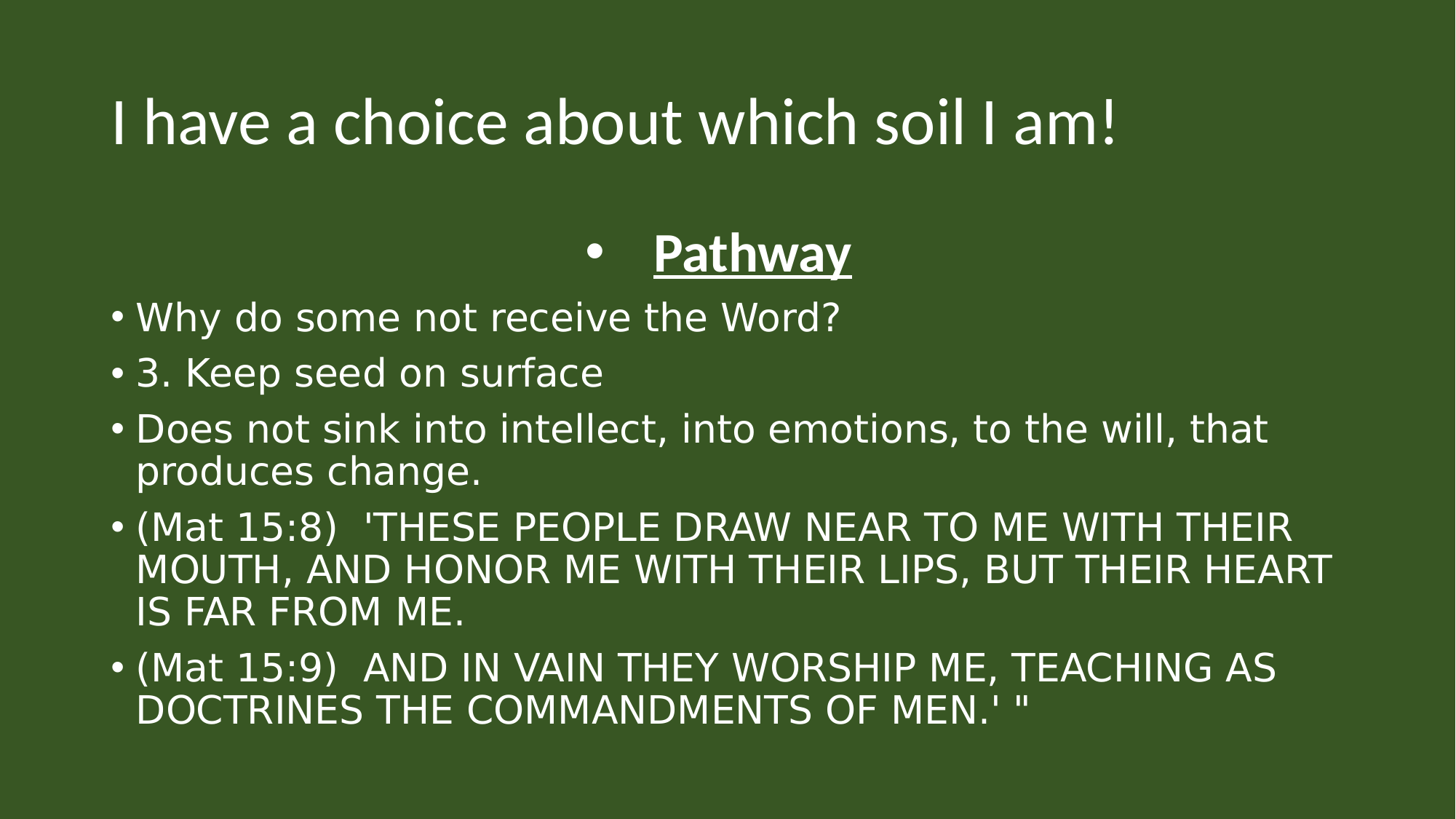

# I have a choice about which soil I am!
Pathway
Why do some not receive the Word?
3. Keep seed on surface
Does not sink into intellect, into emotions, to the will, that produces change.
(Mat 15:8)  'THESE PEOPLE DRAW NEAR TO ME WITH THEIR MOUTH, AND HONOR ME WITH THEIR LIPS, BUT THEIR HEART IS FAR FROM ME.
(Mat 15:9)  AND IN VAIN THEY WORSHIP ME, TEACHING AS DOCTRINES THE COMMANDMENTS OF MEN.' "